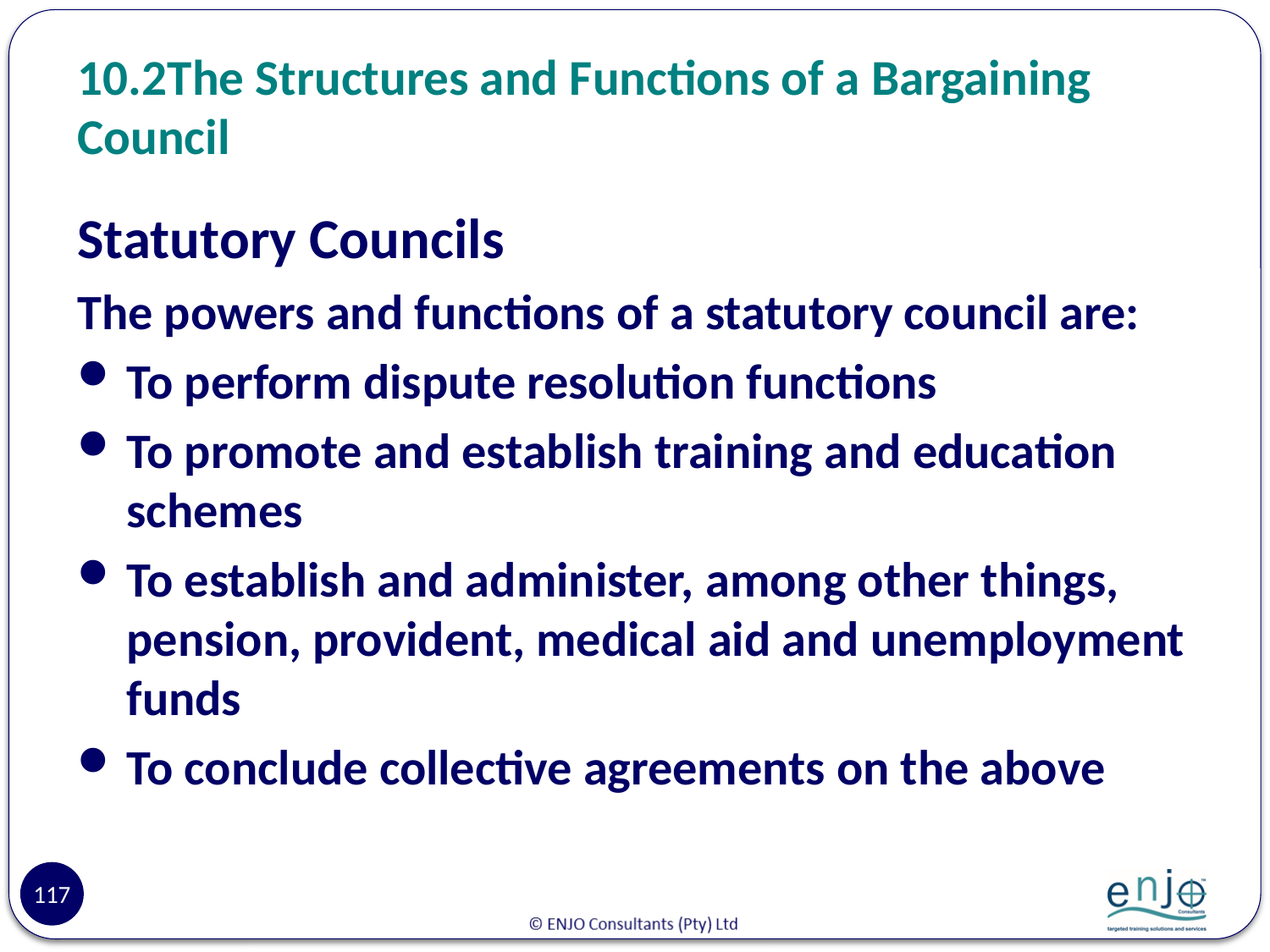

# 10.2	The Structures and Functions of a Bargaining Council
Statutory Councils
The powers and functions of a statutory council are:
To perform dispute resolution functions
To promote and establish training and education schemes
To establish and administer, among other things, pension, provident, medical aid and unemployment funds
To conclude collective agreements on the above
117